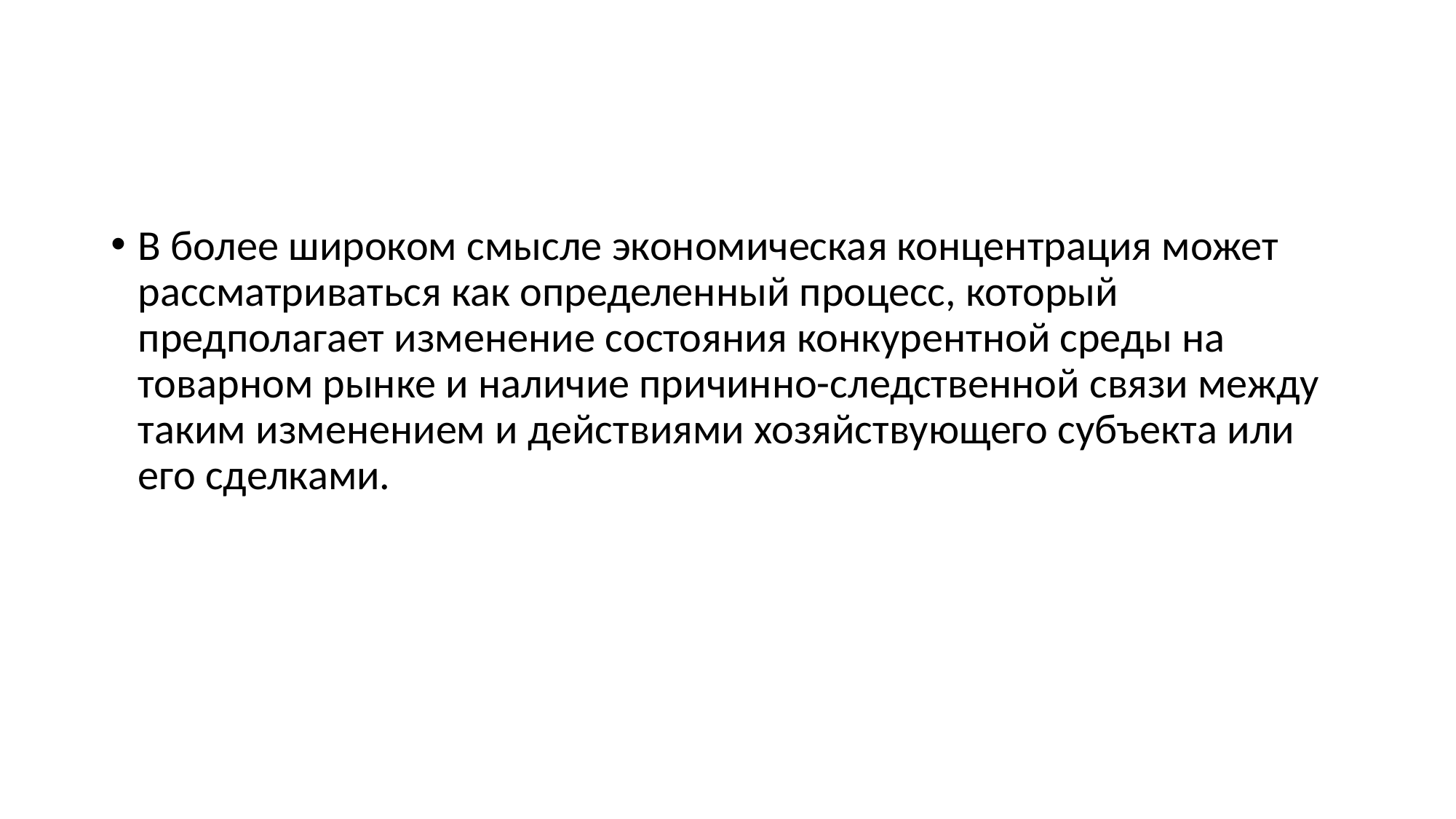

#
В более широком смысле экономическая концентрация может рассматриваться как определенный процесс, который предполагает изменение состояния конкурентной среды на товарном рынке и наличие причинно-следственной связи между таким изменением и действиями хозяйствующего субъекта или его сделками.